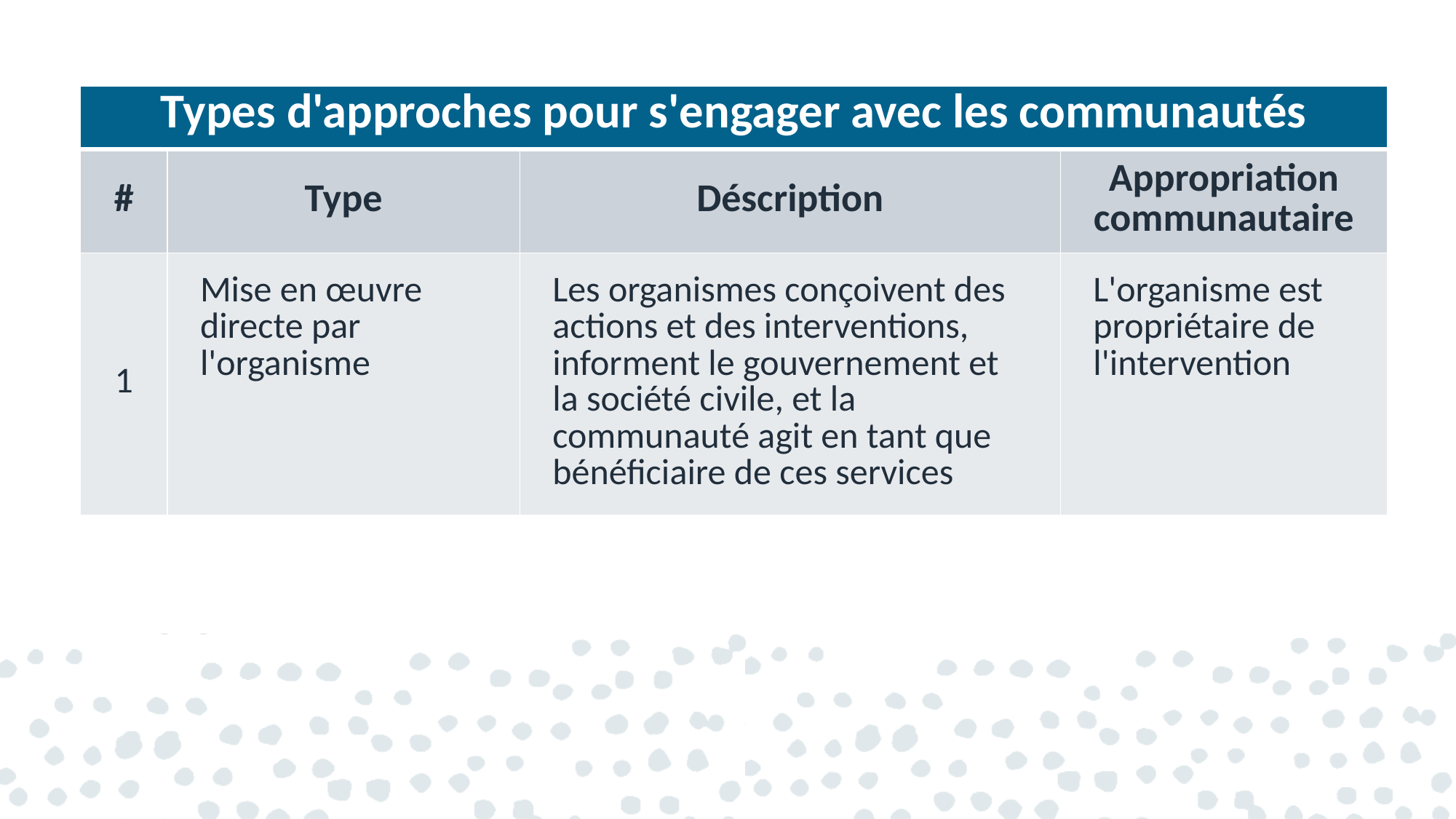

| Types d'approches pour s'engager avec les communautés |  |  |  |
| --- | --- | --- | --- |
| # | Type | Déscription | Appropriation communautaire |
| 1 | Mise en œuvre directe par l'organisme | Les organismes conçoivent des actions et des interventions, informent le gouvernement et la société civile, et la communauté agit en tant que bénéficiaire de ces services | L'organisme est propriétaire de l'intervention |